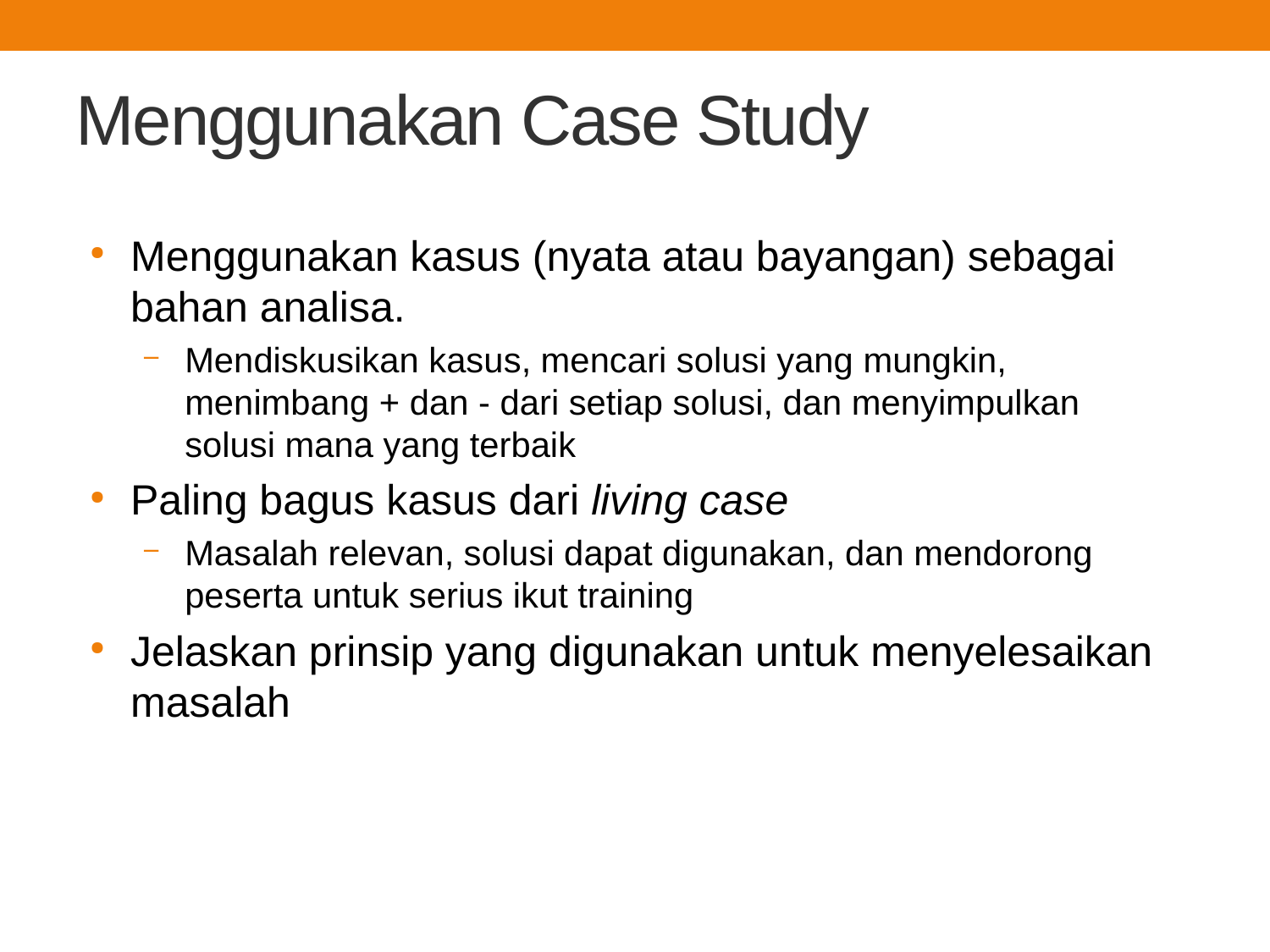

# Menggunakan Case Study
Menggunakan kasus (nyata atau bayangan) sebagai bahan analisa.
Mendiskusikan kasus, mencari solusi yang mungkin, menimbang + dan - dari setiap solusi, dan menyimpulkan solusi mana yang terbaik
Paling bagus kasus dari living case
Masalah relevan, solusi dapat digunakan, dan mendorong peserta untuk serius ikut training
Jelaskan prinsip yang digunakan untuk menyelesaikan masalah